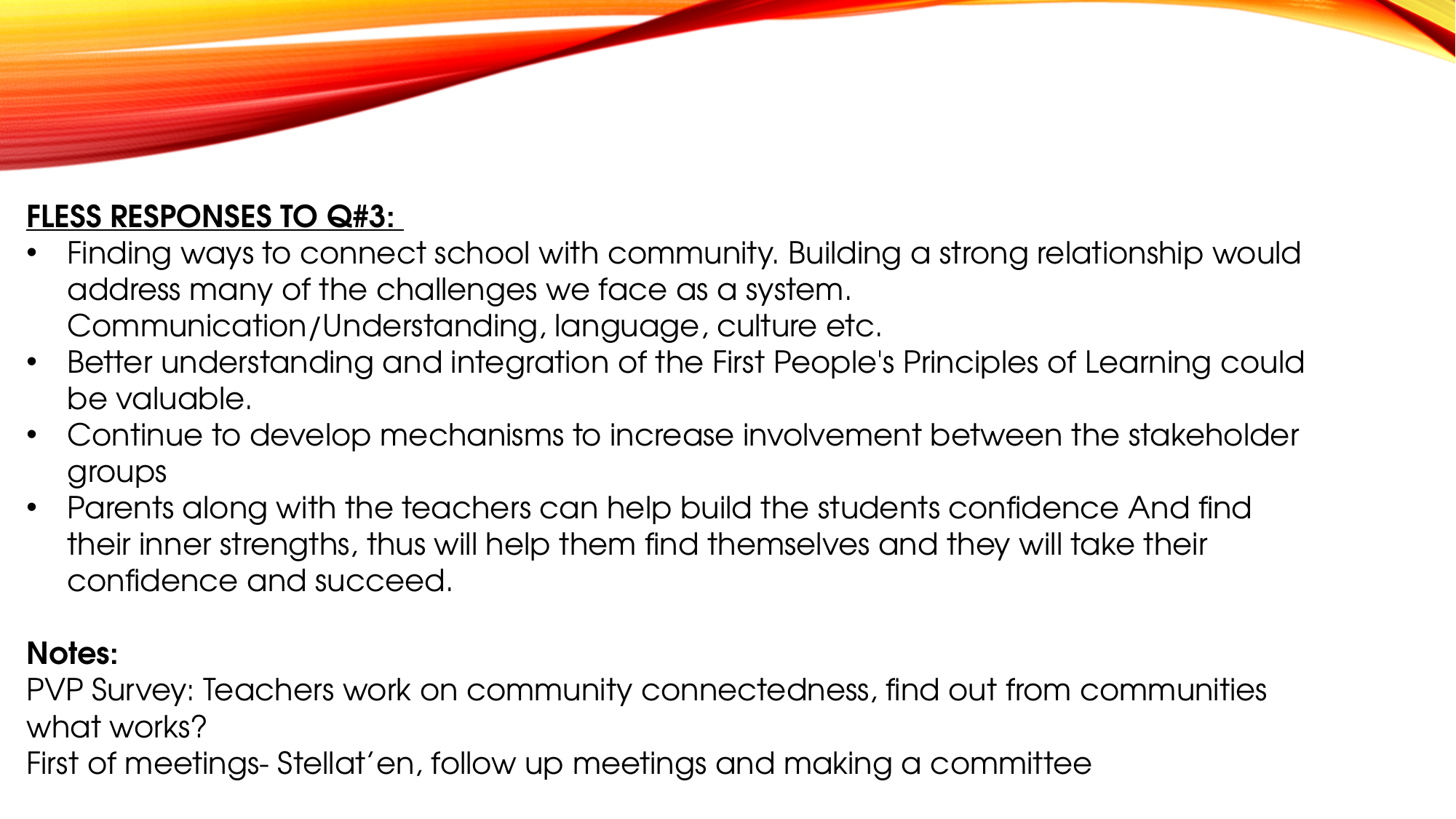

FLESS RESPONSES TO Q#3:
Finding ways to connect school with community. Building a strong relationship would address many of the challenges we face as a system. Communication/Understanding, language, culture etc.
Better understanding and integration of the First People's Principles of Learning could be valuable.
Continue to develop mechanisms to increase involvement between the stakeholder groups
Parents along with the teachers can help build the students confidence And find their inner strengths, thus will help them find themselves and they will take their confidence and succeed.

Notes:
PVP Survey: Teachers work on community connectedness, find out from communities what works?
First of meetings- Stellat’en, follow up meetings and making a committee